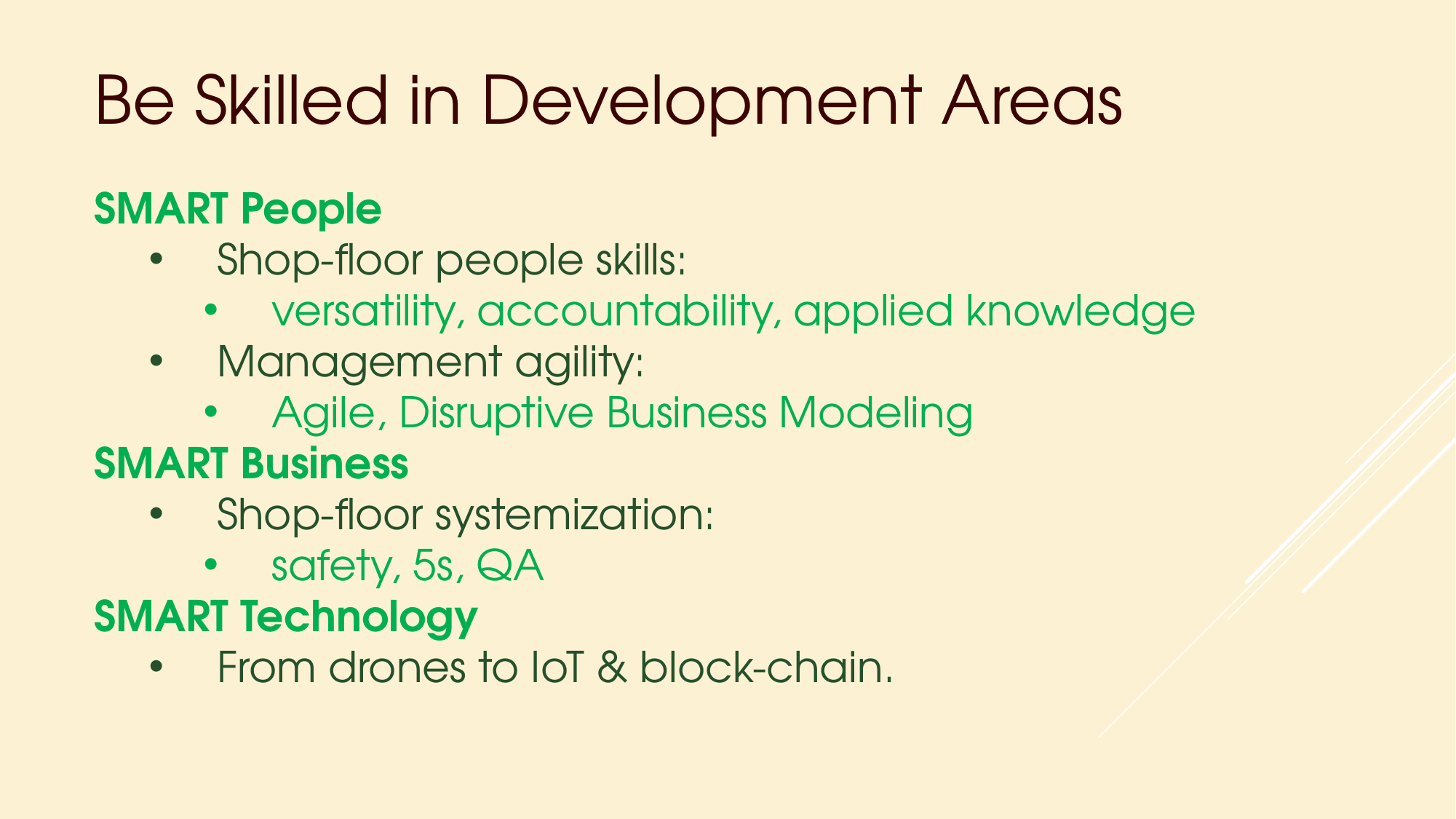

Be Skilled in Development Areas
SMART People
Shop-floor people skills:
versatility, accountability, applied knowledge
Management agility:
Agile, Disruptive Business Modeling
SMART Business
Shop-floor systemization:
safety, 5s, QA
SMART Technology
From drones to IoT & block-chain.
# Be Skilled in
Development Areas 2